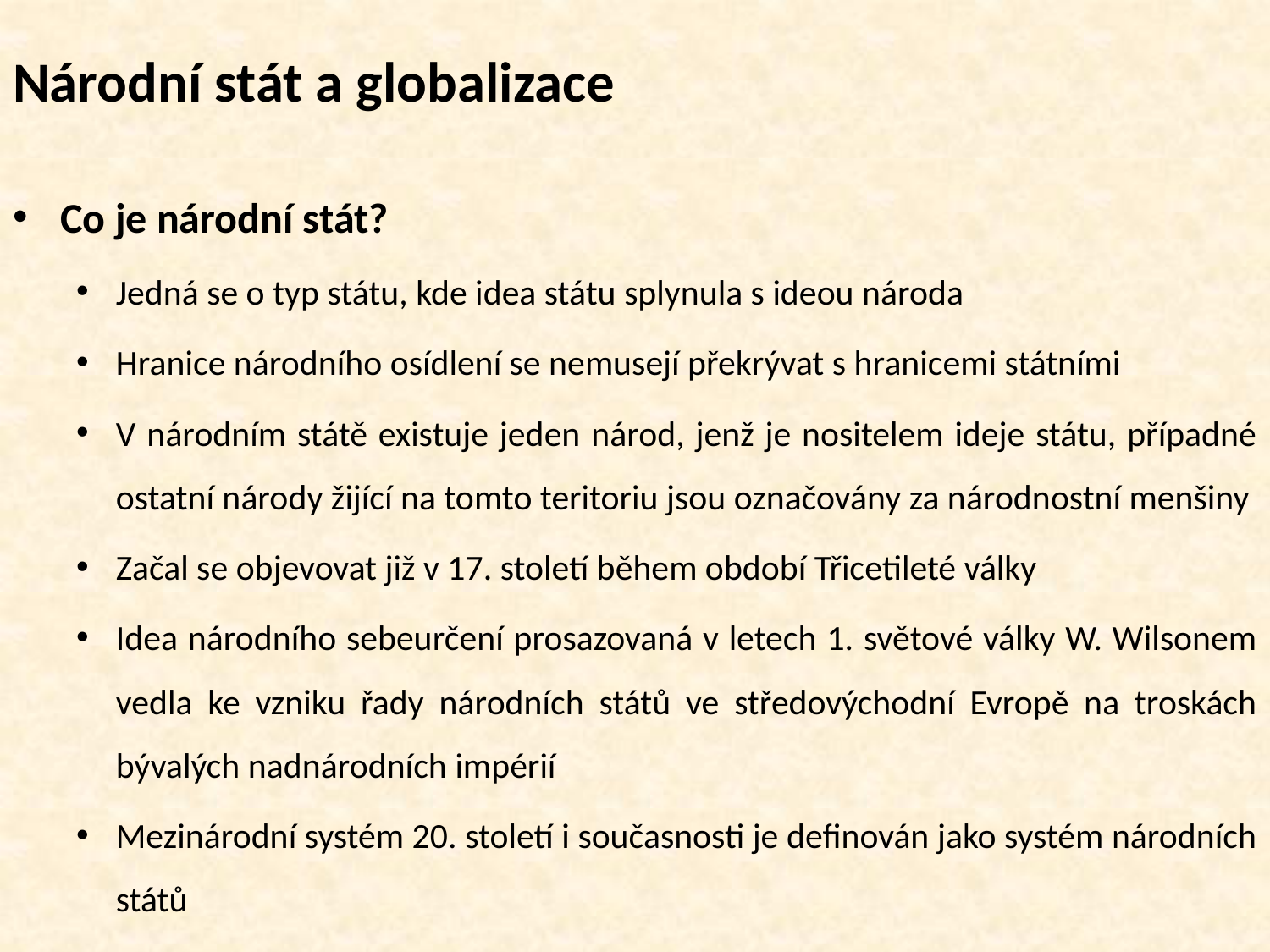

# Národní stát a globalizace
Co je národní stát?
Jedná se o typ státu, kde idea státu splynula s ideou národa
Hranice národního osídlení se nemusejí překrývat s hranicemi státními
V národním státě existuje jeden národ, jenž je nositelem ideje státu, případné ostatní národy žijící na tomto teritoriu jsou označovány za národnostní menšiny
Začal se objevovat již v 17. století během období Třicetileté války
Idea národního sebeurčení prosazovaná v letech 1. světové války W. Wilsonem vedla ke vzniku řady národních států ve středovýchodní Evropě na troskách bývalých nadnárodních impérií
Mezinárodní systém 20. století i současnosti je definován jako systém národních států